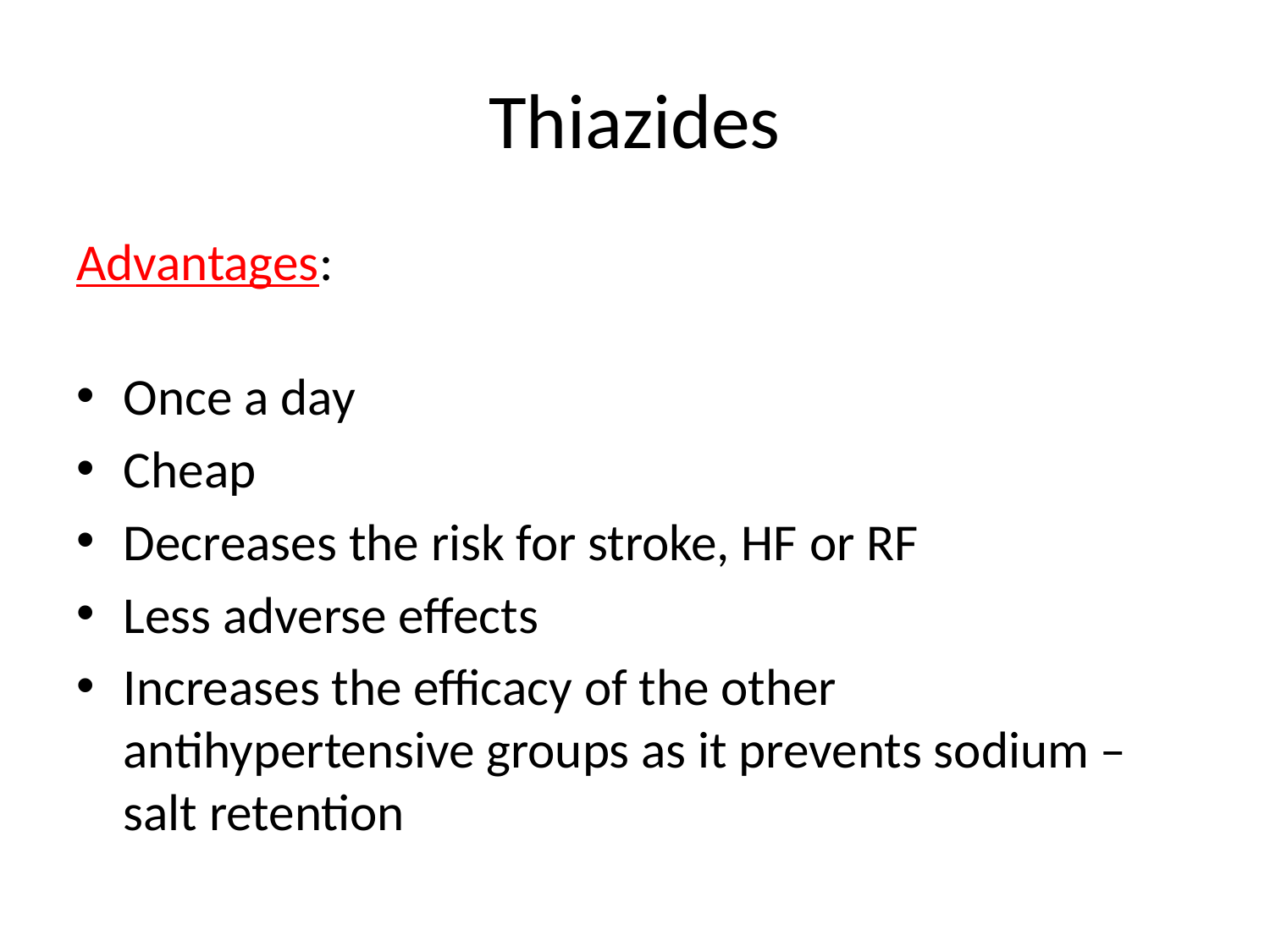

# Thiazides
Advantages:
Once a day
Cheap
Decreases the risk for stroke, HF or RF
Less adverse effects
Increases the efficacy of the other antihypertensive groups as it prevents sodium –salt retention